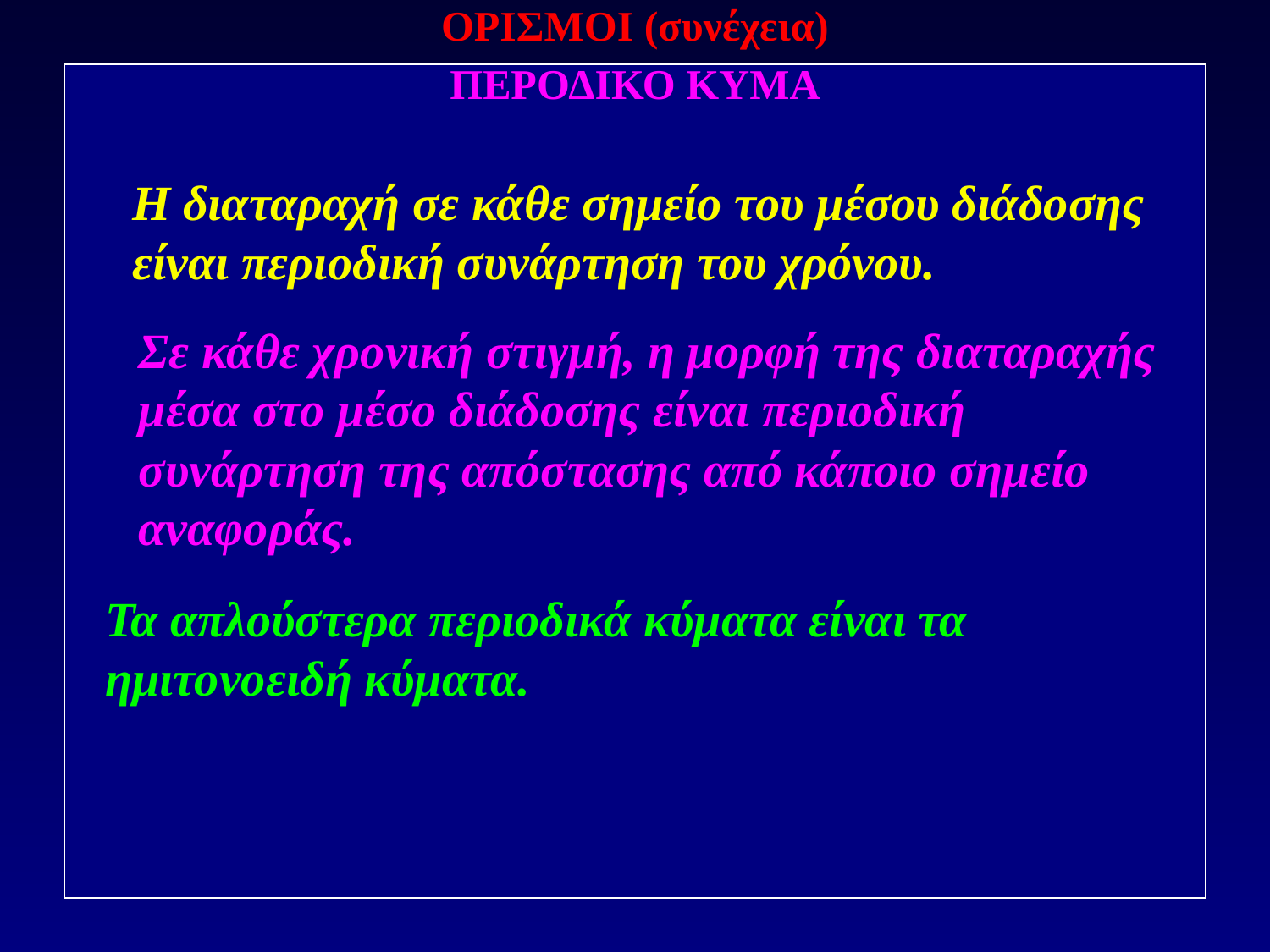

ΟΡΙΣΜΟΙ (συνέχεια)
ΠΕΡΟΔΙΚΟ ΚΥΜΑ
Η διαταραχή σε κάθε σημείο του μέσου διάδοσης είναι περιοδική συνάρτηση του χρόνου.
Σε κάθε χρονική στιγμή, η μορφή της διαταραχής μέσα στο μέσο διάδοσης είναι περιοδική συνάρτηση της απόστασης από κάποιο σημείο αναφοράς.
	Τα απλούστερα περιοδικά κύματα είναι τα ημιτονοειδή κύματα.